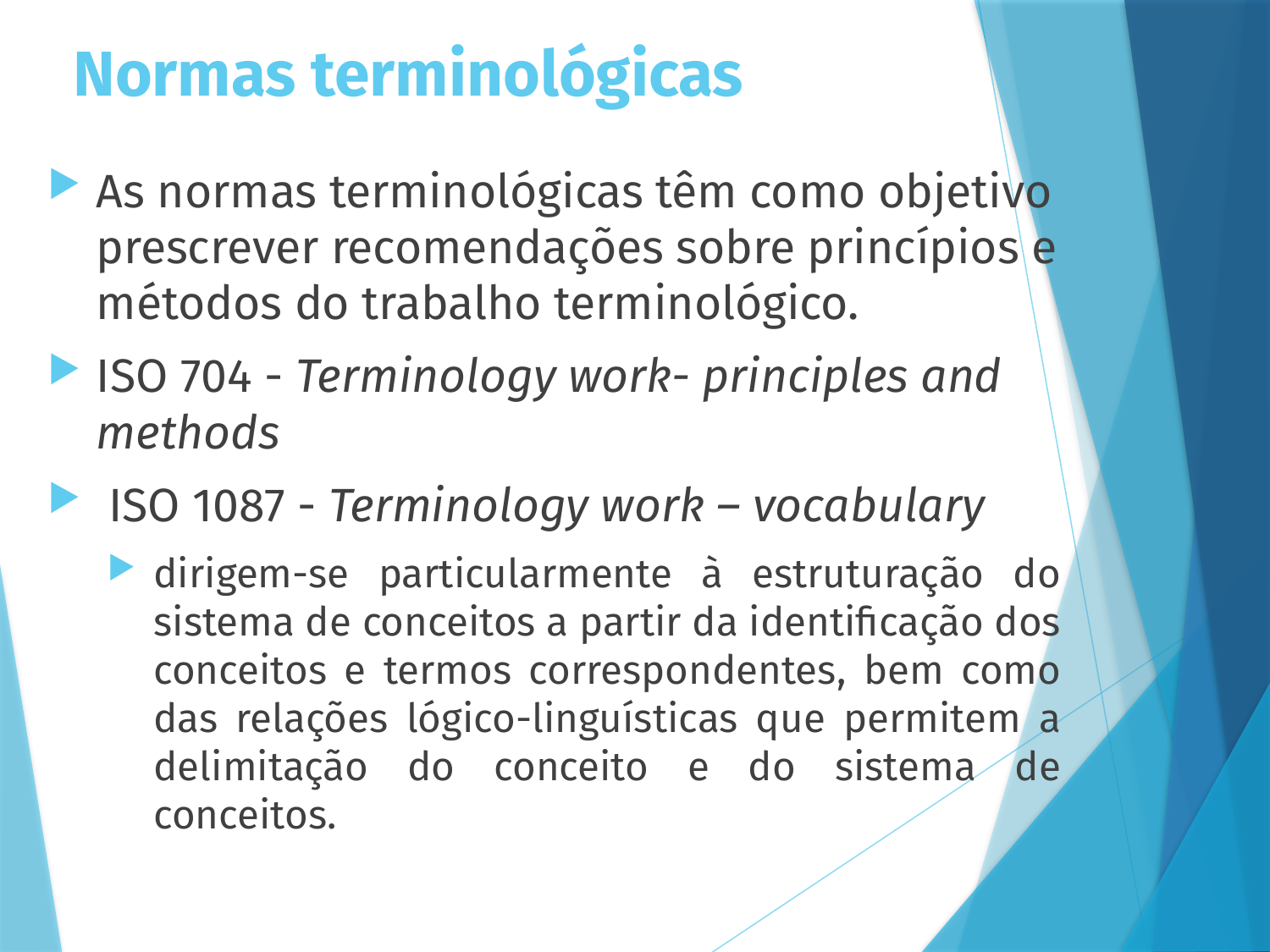

# Normas terminológicas
As normas terminológicas têm como objetivo prescrever recomendações sobre princípios e métodos do trabalho terminológico.
ISO 704 - Terminology work- principles and methods
 ISO 1087 - Terminology work – vocabulary
dirigem-se particularmente à estruturação do sistema de conceitos a partir da identificação dos conceitos e termos correspondentes, bem como das relações lógico-linguísticas que permitem a delimitação do conceito e do sistema de conceitos.